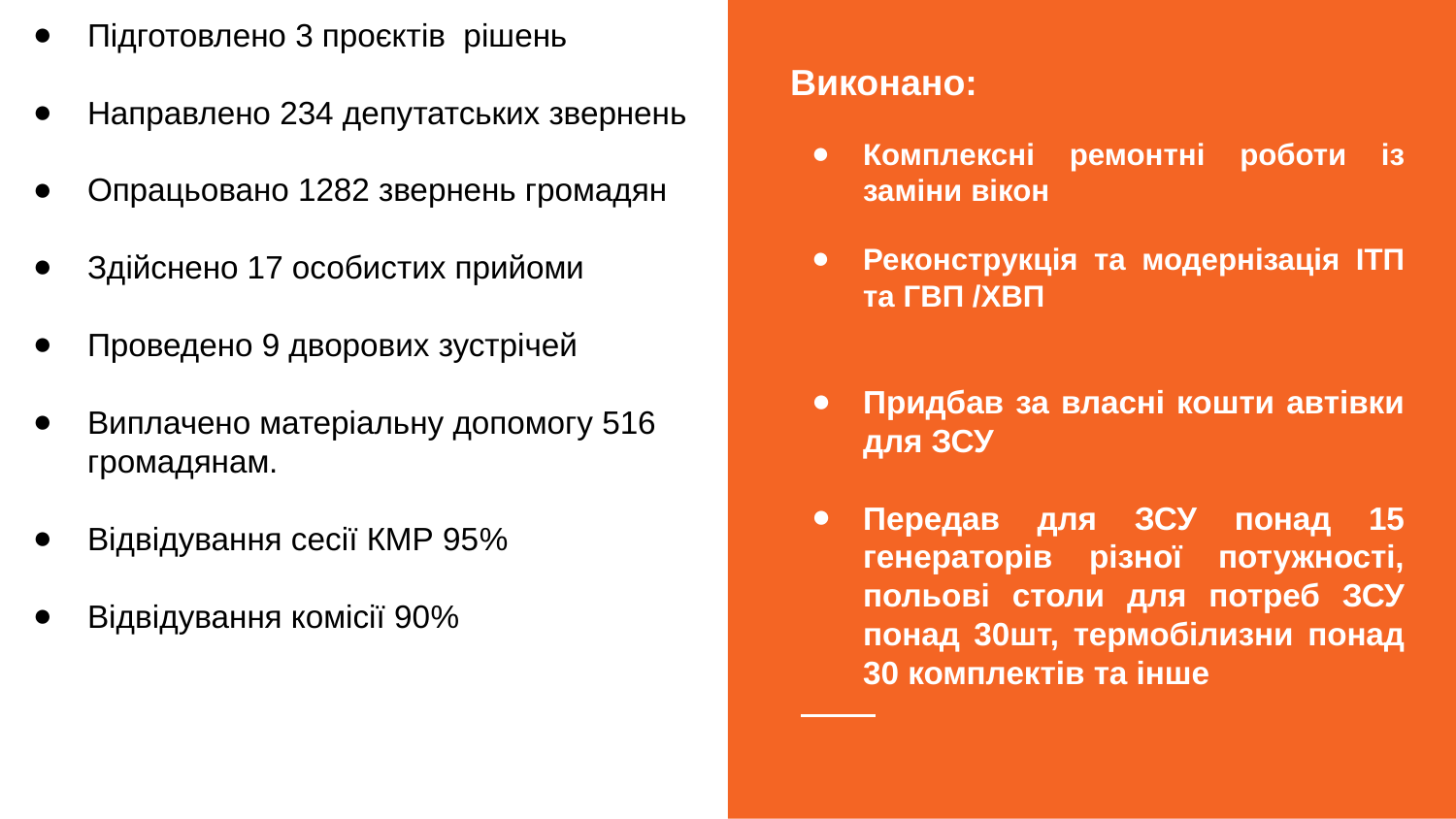

Підготовлено 3 проєктів  рішень

Направлено 234 депутатських звернень

Опрацьовано 1282 звернень громадян

Здійснено 17 особистих прийоми

Проведено 9 дворових зустрічей

Виплачено матеріальну допомогу 516 громадянам.

Відвідування сесії КМР 95%

Відвідування комісії 90%

Виконано:
Комплексні ремонтні роботи із заміни вікон
Реконструкція та модернізація ІТП та ГВП /ХВП

Придбав за власні кошти автівки для ЗСУ

Передав для ЗСУ понад 15 генераторів різної потужності, польові столи для потреб ЗСУ понад 30шт, термобілизни понад 30 комплектів та інше